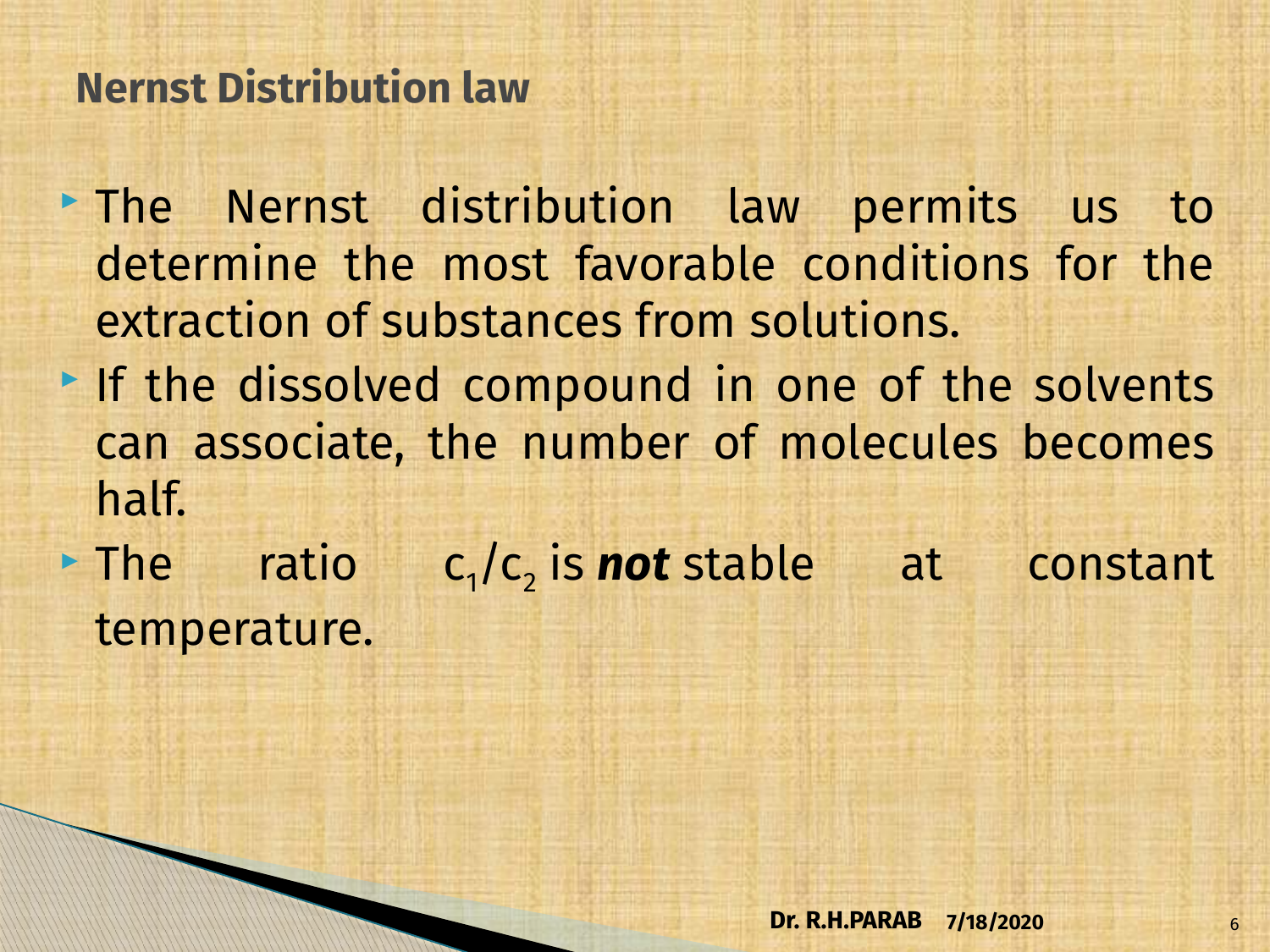

# Nernst Distribution law
The Nernst distribution law permits us to determine the most favorable conditions for the extraction of substances from solutions.
If the dissolved compound in one of the solvents can associate, the number of molecules becomes half.
The ratio c1/c2 is not stable at constant temperature.

Dr. R.H.PARAB
7/18/2020
6